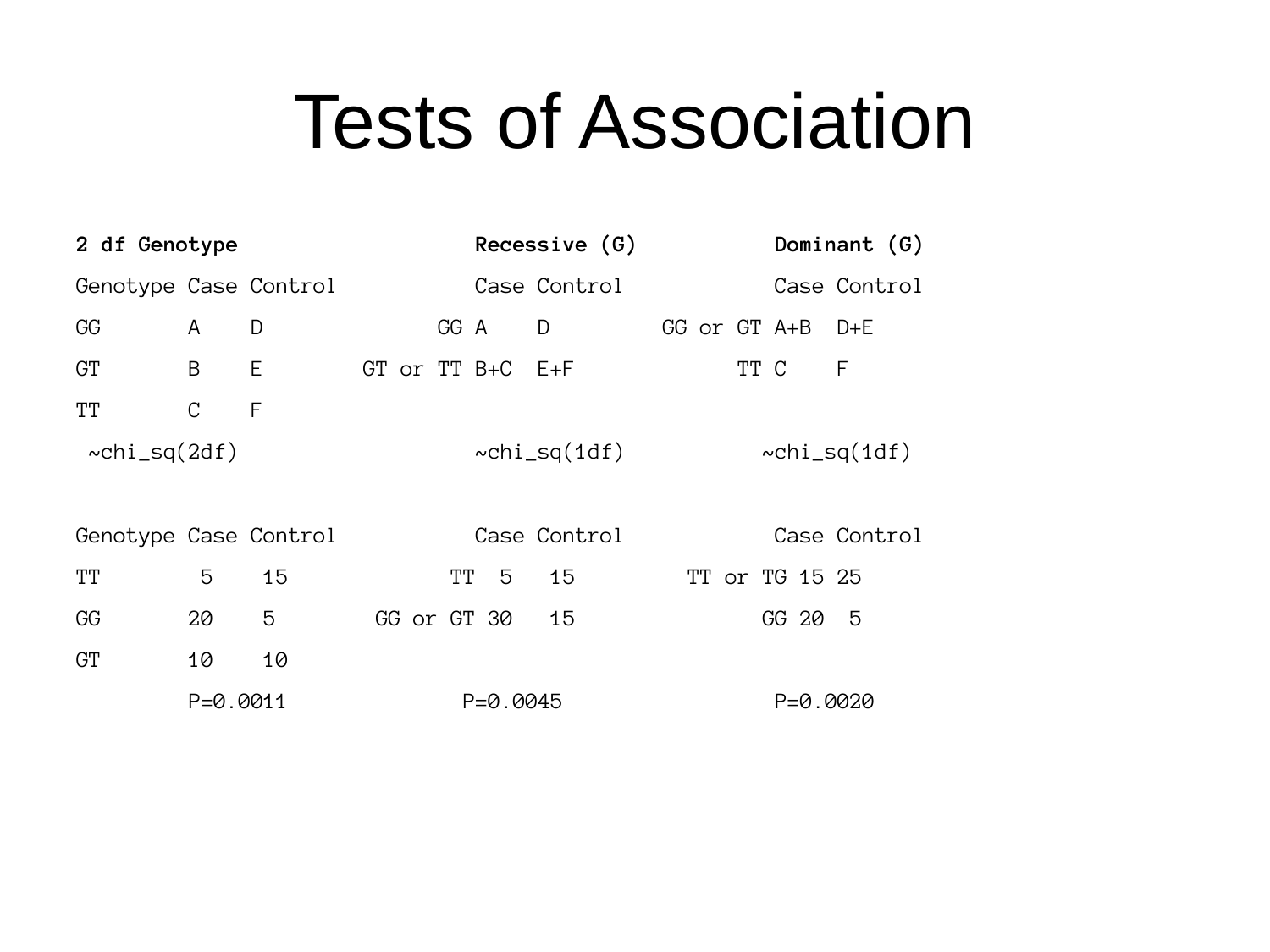

Tests of Association
2 df Genotype                   Recessive (G)           Dominant (G)
Genotype Case Control           Case Control            Case Control
GG       A    D              GG A    D         GG or GT A+B  D+E
GT       B    E        GT or TT B+C  E+F             TT C    F
TT       C    F
 ~chi_sq(2df)                   ~chi_sq(1df)           ~chi_sq(1df)

Genotype Case Control           Case Control            Case Control
TT        5    15             TT  5   15         TT or TG 15 25
GG       20    5        GG or GT 30   15               GG 20  5
GT       10    10
         P=0.0011              P=0.0045                 P=0.0020